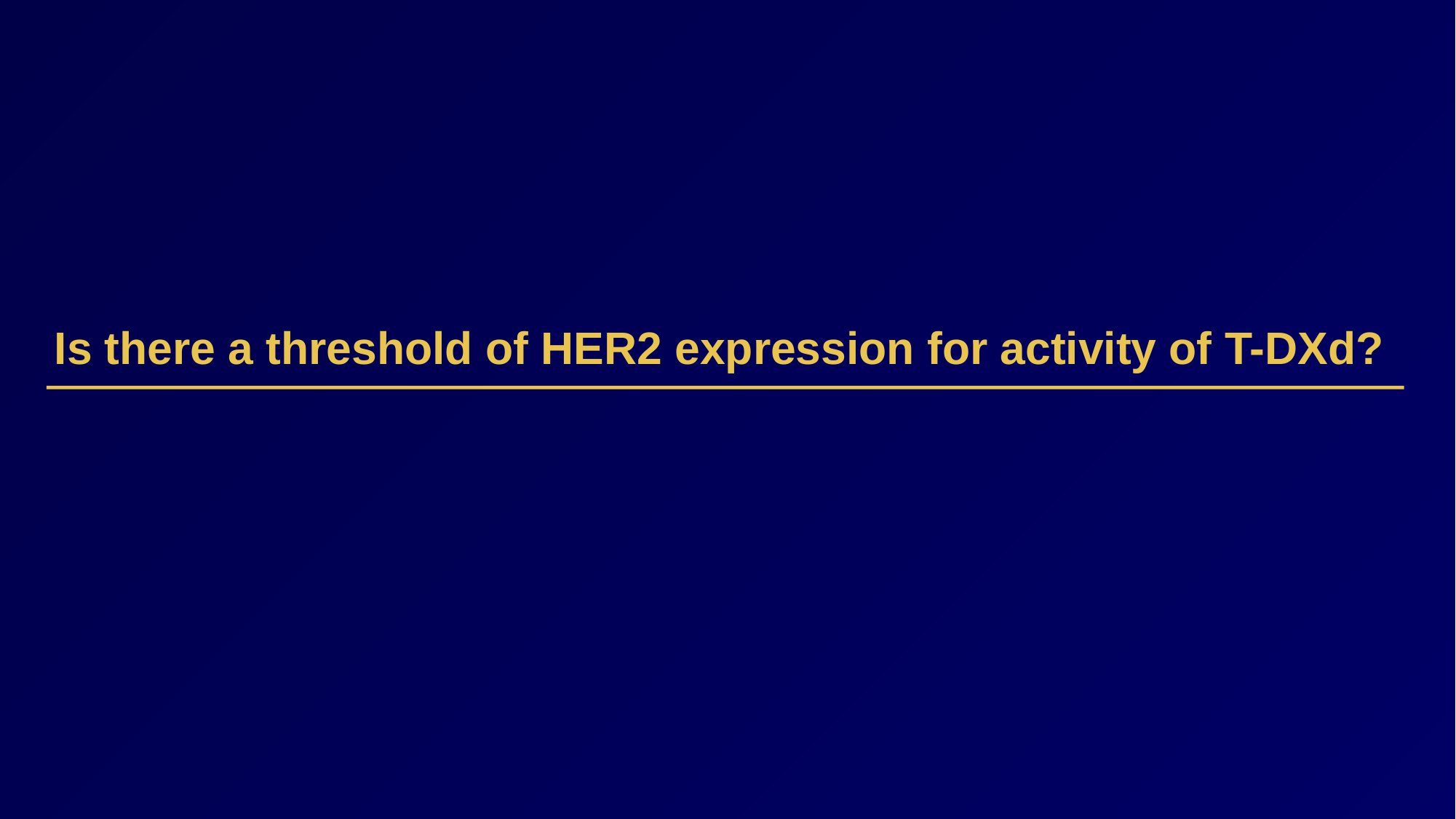

# Is there a threshold of HER2 expression for activity of T-DXd?